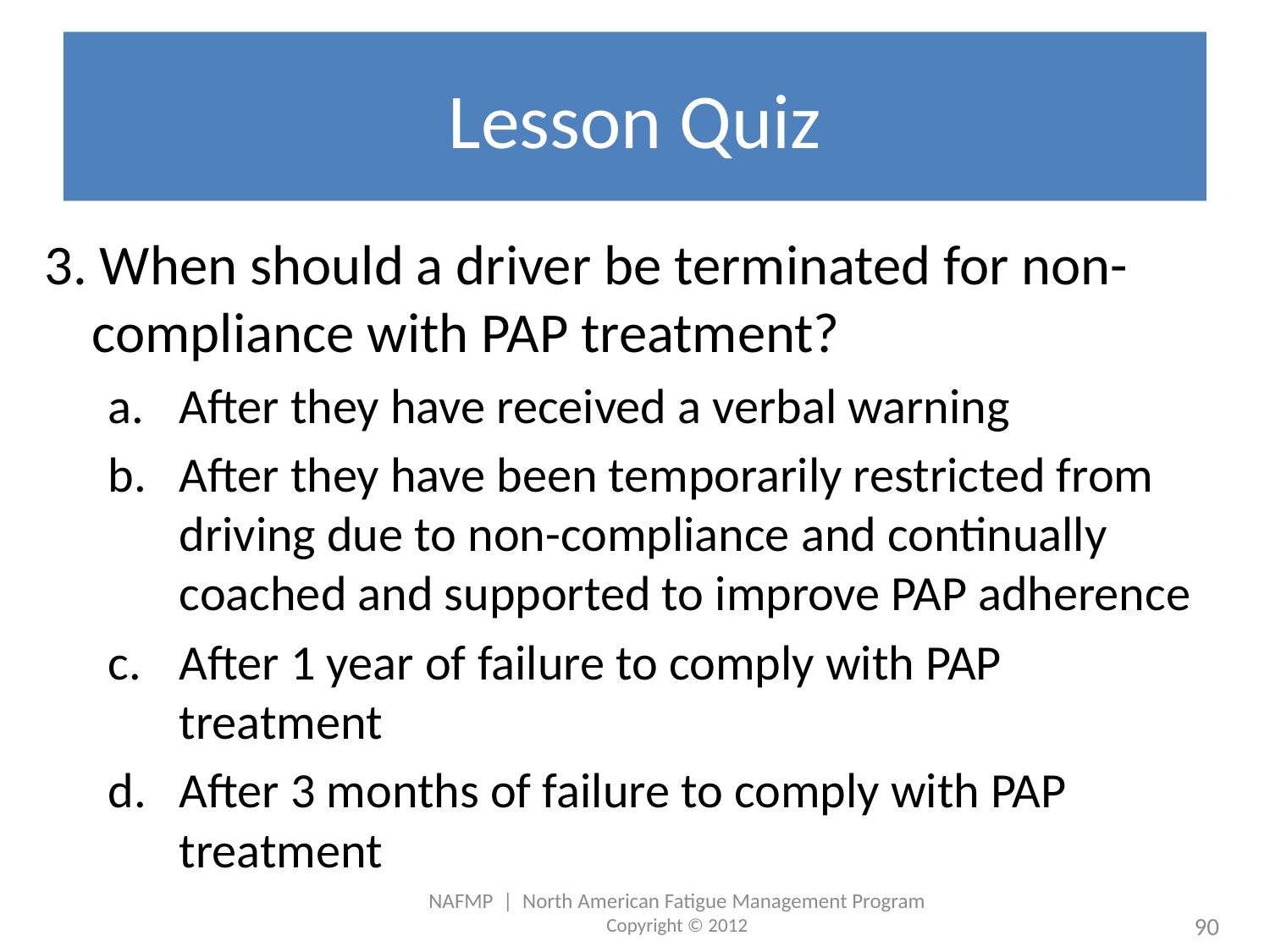

# Lesson Quiz
3. When should a driver be terminated for non-compliance with PAP treatment?
After they have received a verbal warning
After they have been temporarily restricted from driving due to non-compliance and continually coached and supported to improve PAP adherence
After 1 year of failure to comply with PAP treatment
After 3 months of failure to comply with PAP treatment